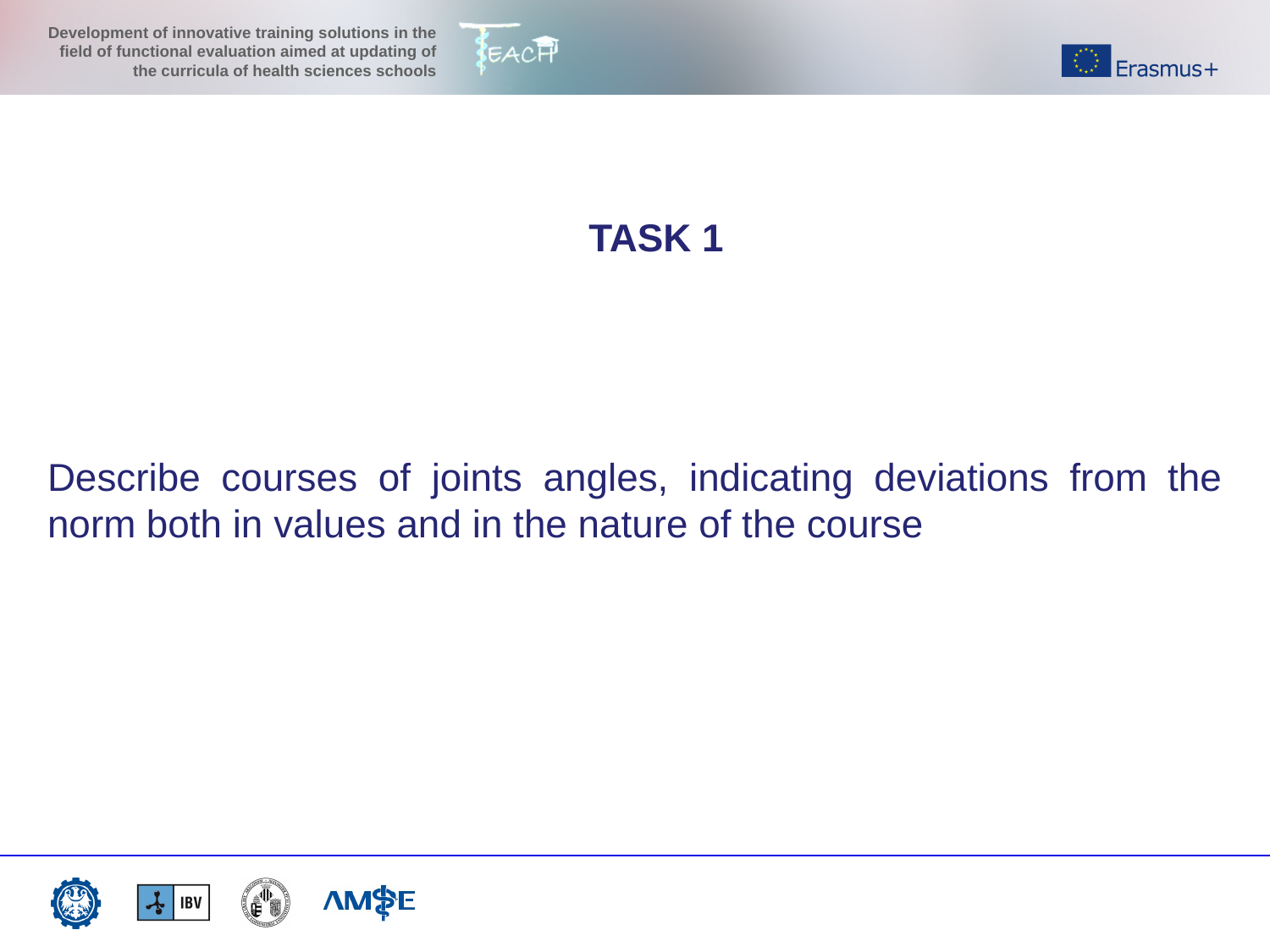

TASK 1
Describe courses of joints angles, indicating deviations from the norm both in values and in the nature of the course